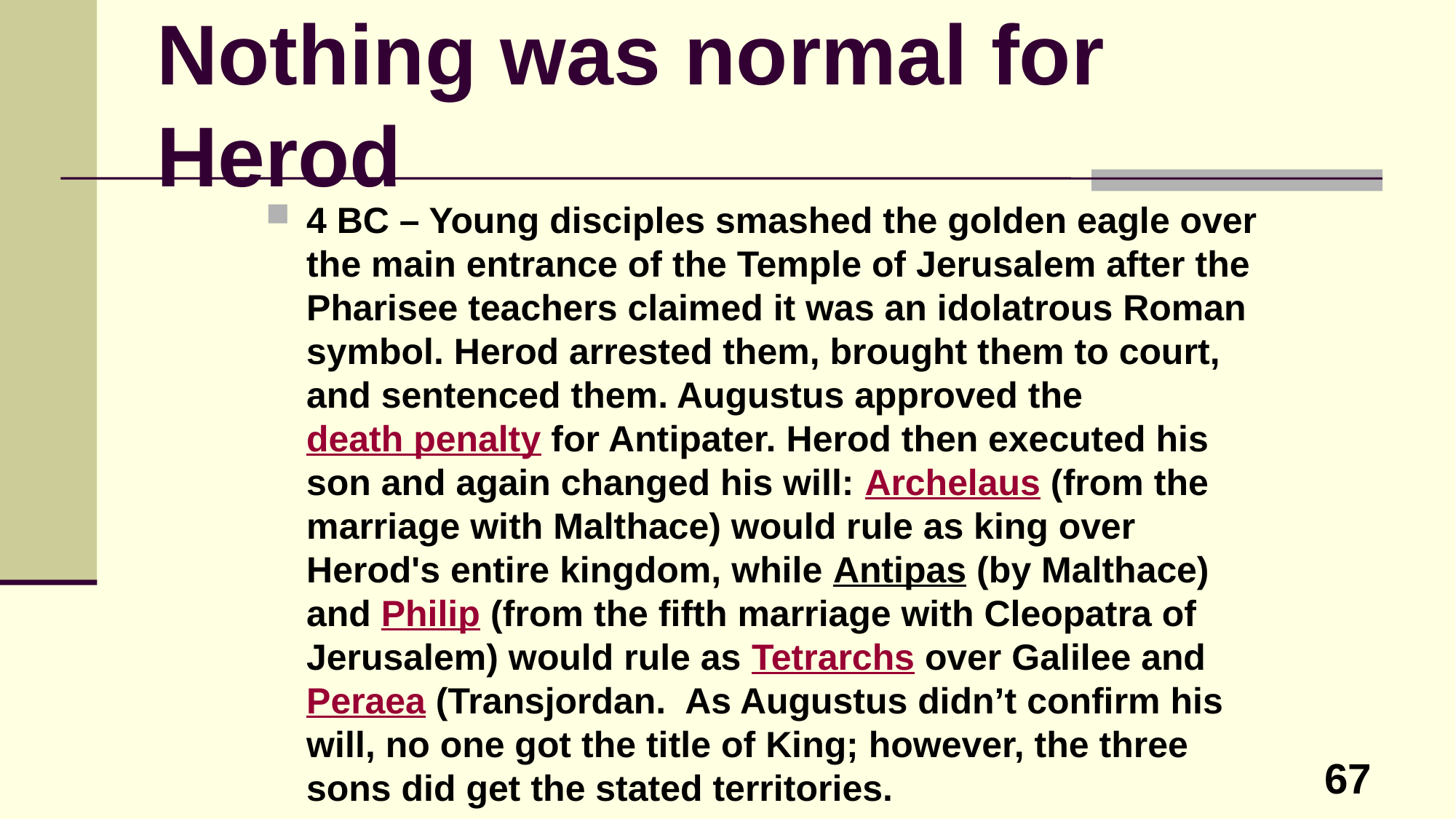

# Nothing was normal for Herod
4 BC – Young disciples smashed the golden eagle over the main entrance of the Temple of Jerusalem after the Pharisee teachers claimed it was an idolatrous Roman symbol. Herod arrested them, brought them to court, and sentenced them. Augustus approved the death penalty for Antipater. Herod then executed his son and again changed his will: Archelaus (from the marriage with Malthace) would rule as king over Herod's entire kingdom, while Antipas (by Malthace) and Philip (from the fifth marriage with Cleopatra of Jerusalem) would rule as Tetrarchs over Galilee and Peraea (Transjordan.  As Augustus didn’t confirm his will, no one got the title of King; however, the three sons did get the stated territories.
67